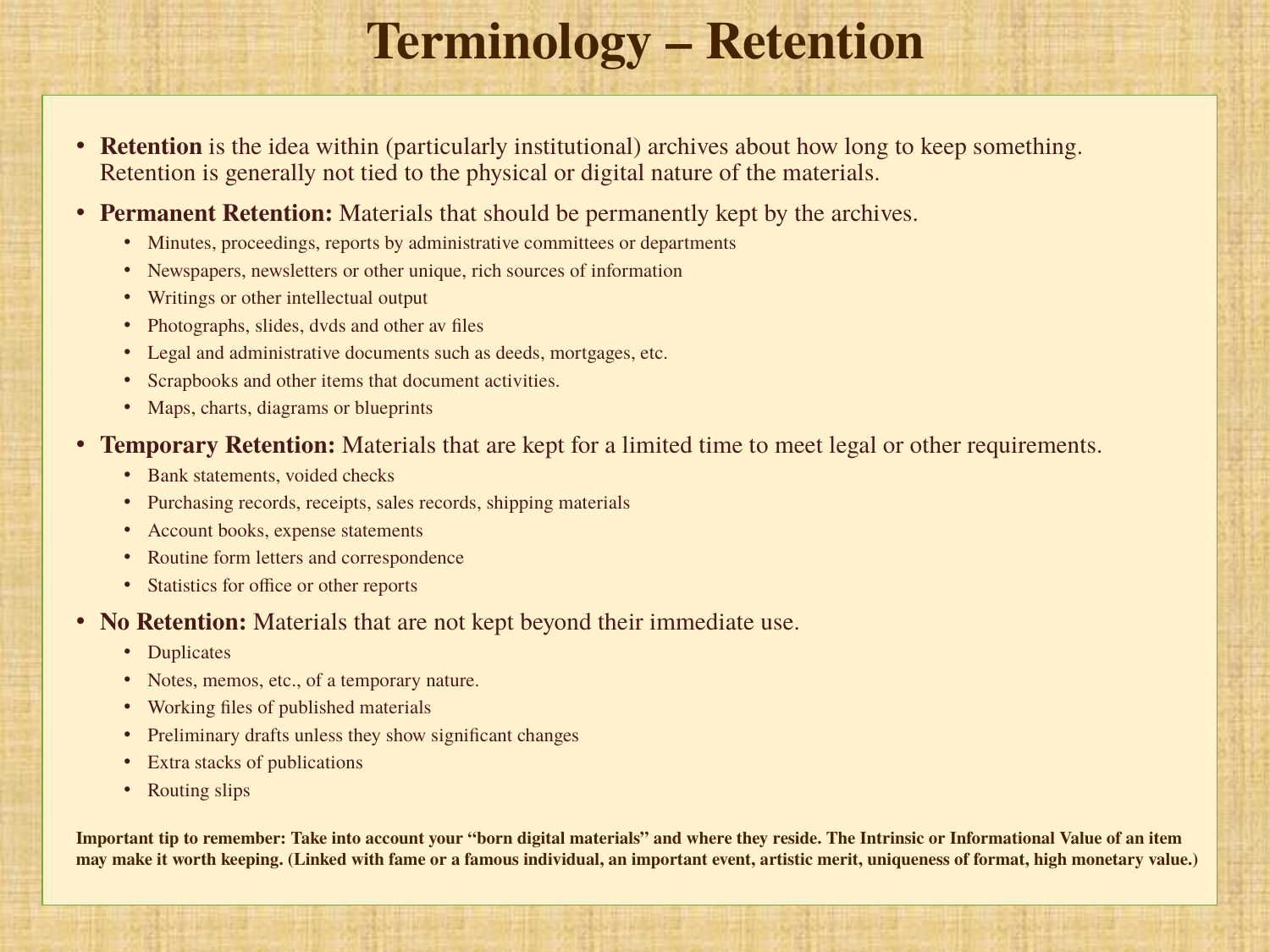

Terminology – Retention

Retention is the idea within (particularly institutional) archives about how long to keep something. Retention is generally not tied to the physical or digital nature of the materials.
Permanent Retention: Materials that should be permanently kept by the archives.
Minutes, proceedings, reports by administrative committees or departments
Newspapers, newsletters or other unique, rich sources of information
Writings or other intellectual output
Photographs, slides, dvds and other av files
Legal and administrative documents such as deeds, mortgages, etc.
Scrapbooks and other items that document activities.
Maps, charts, diagrams or blueprints
Temporary Retention: Materials that are kept for a limited time to meet legal or other requirements.
Bank statements, voided checks
Purchasing records, receipts, sales records, shipping materials
Account books, expense statements
Routine form letters and correspondence
Statistics for office or other reports
No Retention: Materials that are not kept beyond their immediate use.
Duplicates
Notes, memos, etc., of a temporary nature.
Working files of published materials
Preliminary drafts unless they show significant changes
Extra stacks of publications
Routing slips

Important tip to remember: Take into account your “born digital materials” and where they reside. The Intrinsic or Informational Value of an item may make it worth keeping. (Linked with fame or a famous individual, an important event, artistic merit, uniqueness of format, high monetary value.)